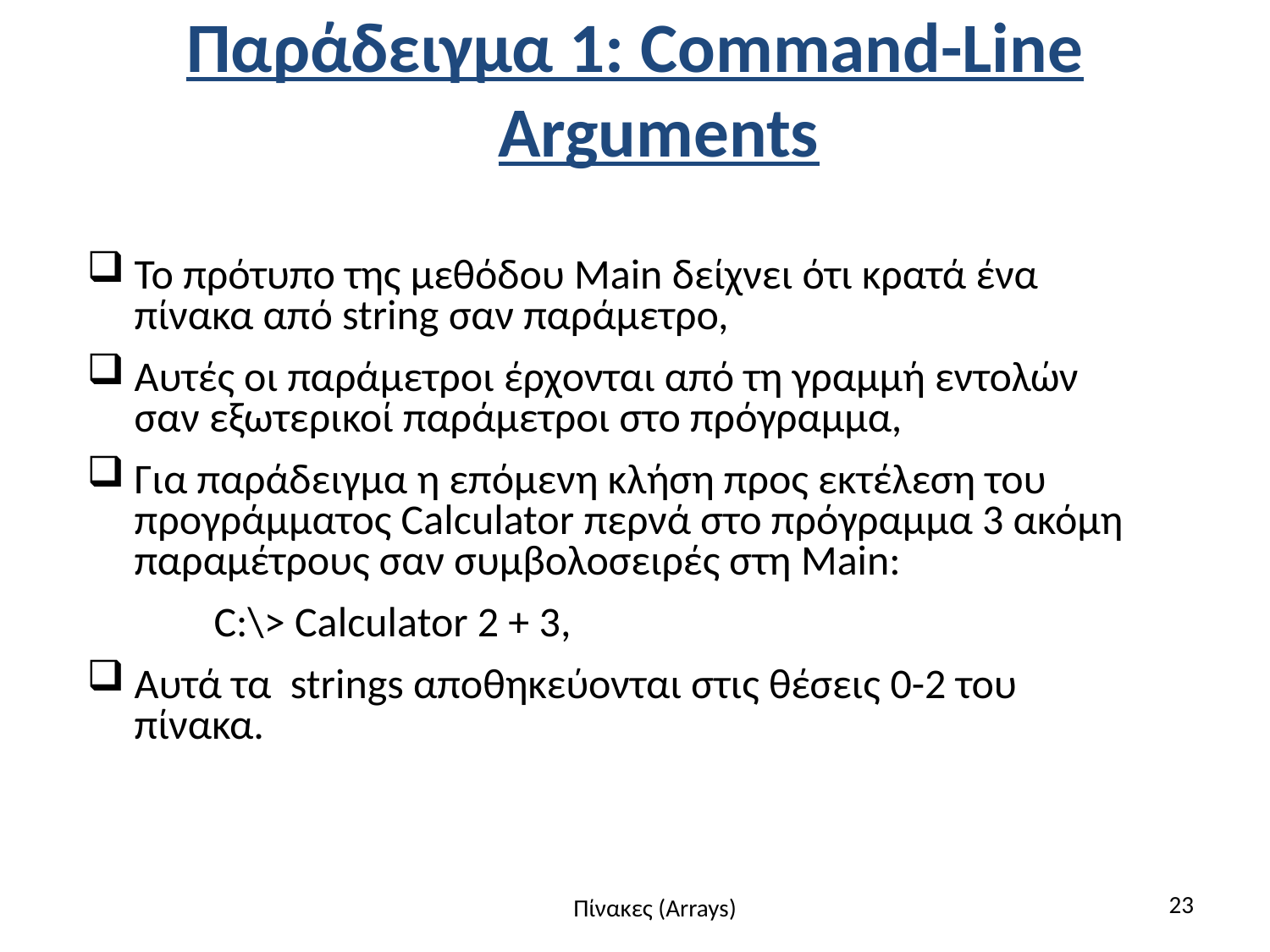

# Παράδειγμα 1: Command-Line Arguments
Το πρότυπο της μεθόδου Main δείχνει ότι κρατά ένα πίνακα από string σαν παράμετρο,
Αυτές οι παράμετροι έρχονται από τη γραμμή εντολών σαν εξωτερικοί παράμετροι στο πρόγραμμα,
Για παράδειγμα η επόμενη κλήση προς εκτέλεση του προγράμματος Calculator περνά στο πρόγραμμα 3 ακόμη παραμέτρους σαν συμβολοσειρές στη Main:
	C:\> Calculator 2 + 3,
Αυτά τα  strings αποθηκεύονται στις θέσεις 0-2 του πίνακα.
23
Πίνακες (Arrays)